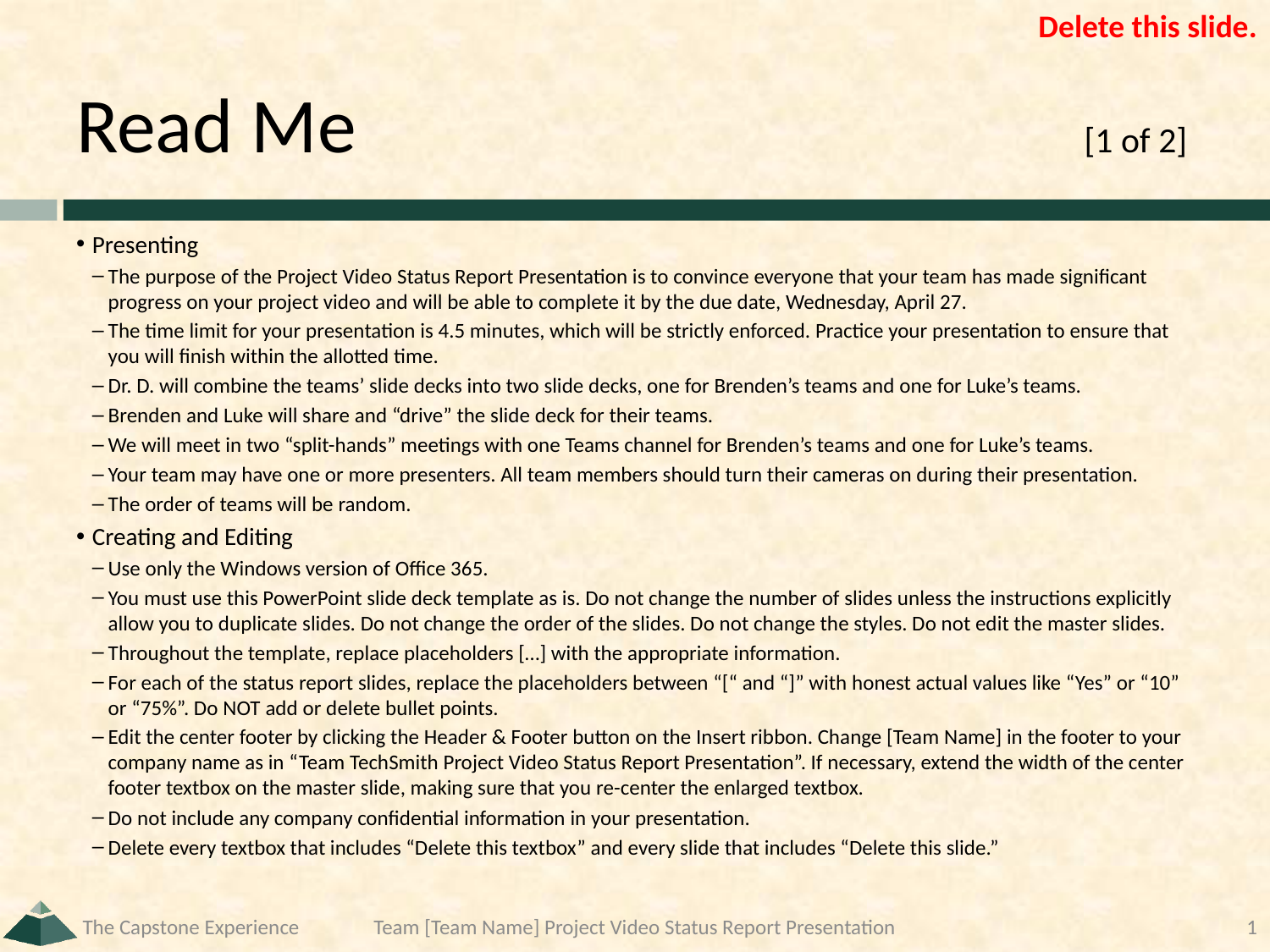

# Read Me	[1 of 2]
Presenting
The purpose of the Project Video Status Report Presentation is to convince everyone that your team has made significant progress on your project video and will be able to complete it by the due date, Wednesday, April 27.
The time limit for your presentation is 4.5 minutes, which will be strictly enforced. Practice your presentation to ensure that you will finish within the allotted time.
Dr. D. will combine the teams’ slide decks into two slide decks, one for Brenden’s teams and one for Luke’s teams.
Brenden and Luke will share and “drive” the slide deck for their teams.
We will meet in two “split-hands” meetings with one Teams channel for Brenden’s teams and one for Luke’s teams.
Your team may have one or more presenters. All team members should turn their cameras on during their presentation.
The order of teams will be random.
Creating and Editing
Use only the Windows version of Office 365.
You must use this PowerPoint slide deck template as is. Do not change the number of slides unless the instructions explicitly allow you to duplicate slides. Do not change the order of the slides. Do not change the styles. Do not edit the master slides.
Throughout the template, replace placeholders […] with the appropriate information.
For each of the status report slides, replace the placeholders between “[“ and “]” with honest actual values like “Yes” or “10” or “75%”. Do NOT add or delete bullet points.
Edit the center footer by clicking the Header & Footer button on the Insert ribbon. Change [Team Name] in the footer to your company name as in “Team TechSmith Project Video Status Report Presentation”. If necessary, extend the width of the center footer textbox on the master slide, making sure that you re-center the enlarged textbox.
Do not include any company confidential information in your presentation.
Delete every textbox that includes “Delete this textbox” and every slide that includes “Delete this slide.”
The Capstone Experience
Team [Team Name] Project Video Status Report Presentation
1